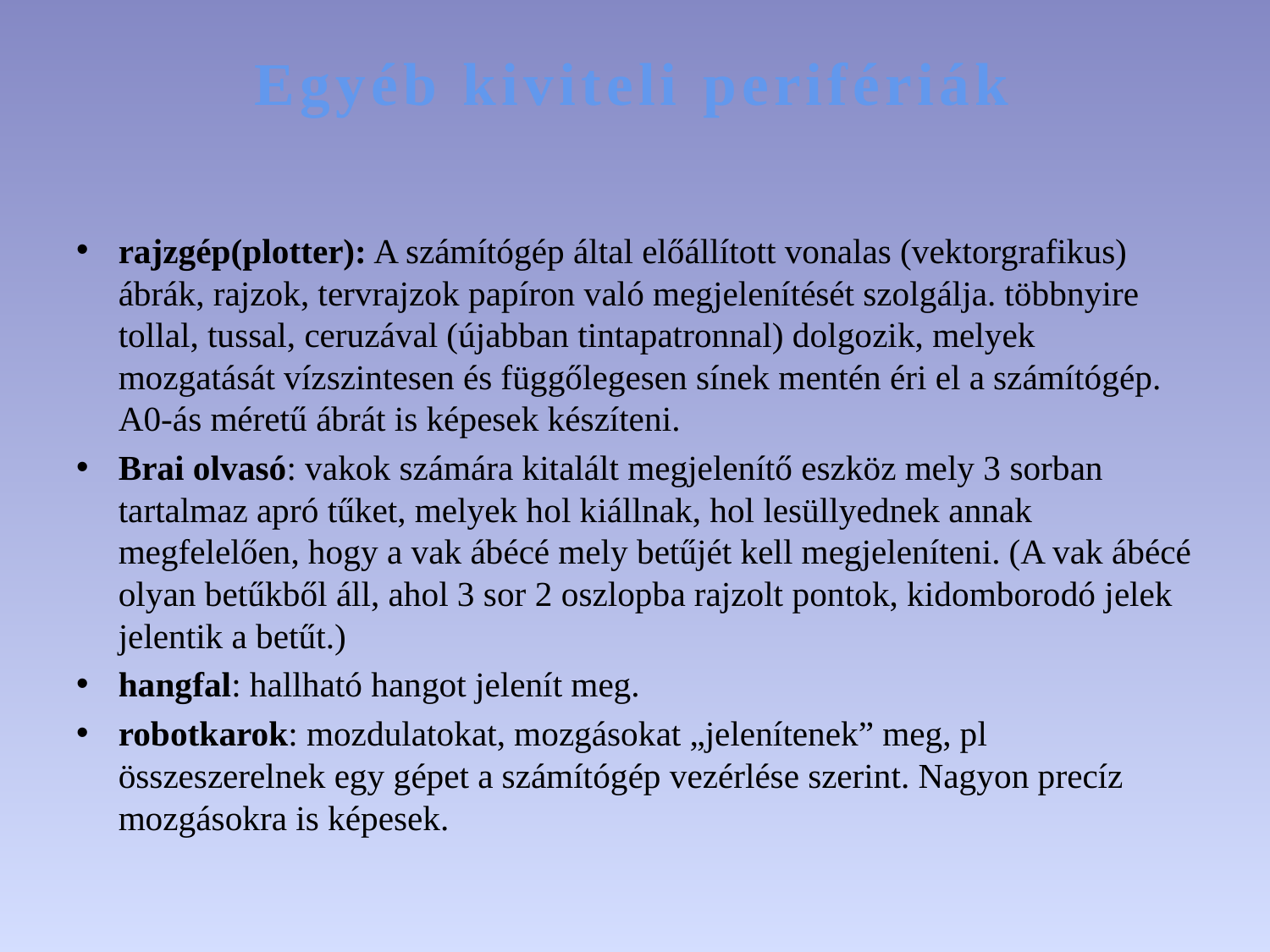

# Egyéb kiviteli perifériák
rajzgép(plotter): A számítógép által előállított vonalas (vektorgrafikus) ábrák, rajzok, tervrajzok papíron való megjelenítését szolgálja. többnyire tollal, tussal, ceruzával (újabban tintapatronnal) dolgozik, melyek mozgatását vízszintesen és függőlegesen sínek mentén éri el a számítógép. A0-ás méretű ábrát is képesek készíteni.
Brai olvasó: vakok számára kitalált megjelenítő eszköz mely 3 sorban tartalmaz apró tűket, melyek hol kiállnak, hol lesüllyednek annak megfelelően, hogy a vak ábécé mely betűjét kell megjeleníteni. (A vak ábécé olyan betűkből áll, ahol 3 sor 2 oszlopba rajzolt pontok, kidomborodó jelek jelentik a betűt.)
hangfal: hallható hangot jelenít meg.
robotkarok: mozdulatokat, mozgásokat „jelenítenek” meg, pl összeszerelnek egy gépet a számítógép vezérlése szerint. Nagyon precíz mozgásokra is képesek.